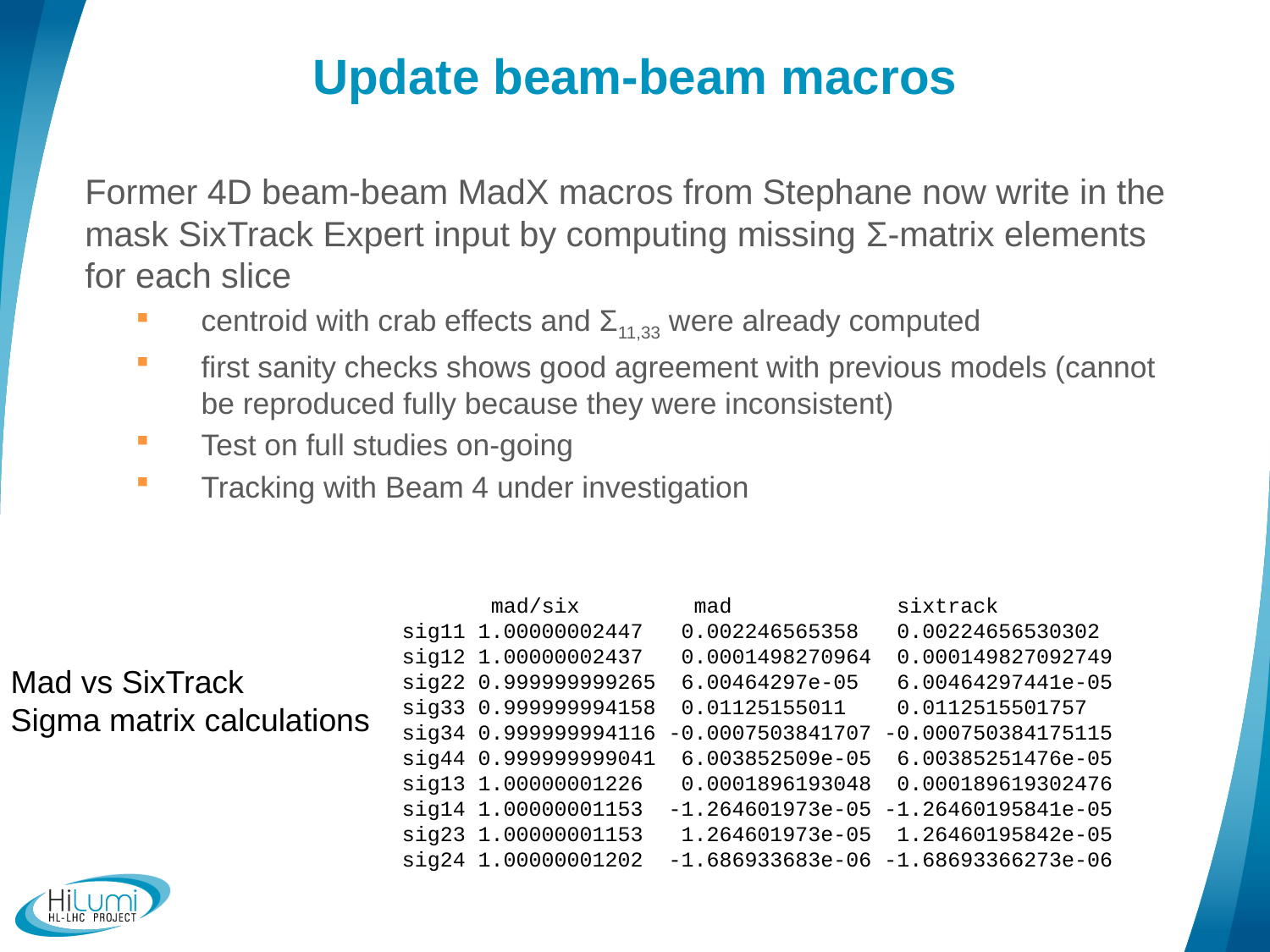

# Update beam-beam macros
Former 4D beam-beam MadX macros from Stephane now write in the mask SixTrack Expert input by computing missing Σ-matrix elements for each slice
centroid with crab effects and Σ11,33 were already computed
first sanity checks shows good agreement with previous models (cannot be reproduced fully because they were inconsistent)
Test on full studies on-going
Tracking with Beam 4 under investigation

       mad/six         mad             sixtrack
sig11 1.00000002447   0.002246565358   0.00224656530302
sig12 1.00000002437   0.0001498270964  0.000149827092749
sig22 0.999999999265  6.00464297e-05   6.00464297441e-05
sig33 0.999999994158  0.01125155011    0.0112515501757
sig34 0.999999994116 -0.0007503841707 -0.000750384175115
sig44 0.999999999041  6.003852509e-05  6.00385251476e-05
sig13 1.00000001226   0.0001896193048  0.000189619302476
sig14 1.00000001153  -1.264601973e-05 -1.26460195841e-05
sig23 1.00000001153   1.264601973e-05  1.26460195842e-05
sig24 1.00000001202  -1.686933683e-06 -1.68693366273e-06
Mad vs SixTrack
Sigma matrix calculations